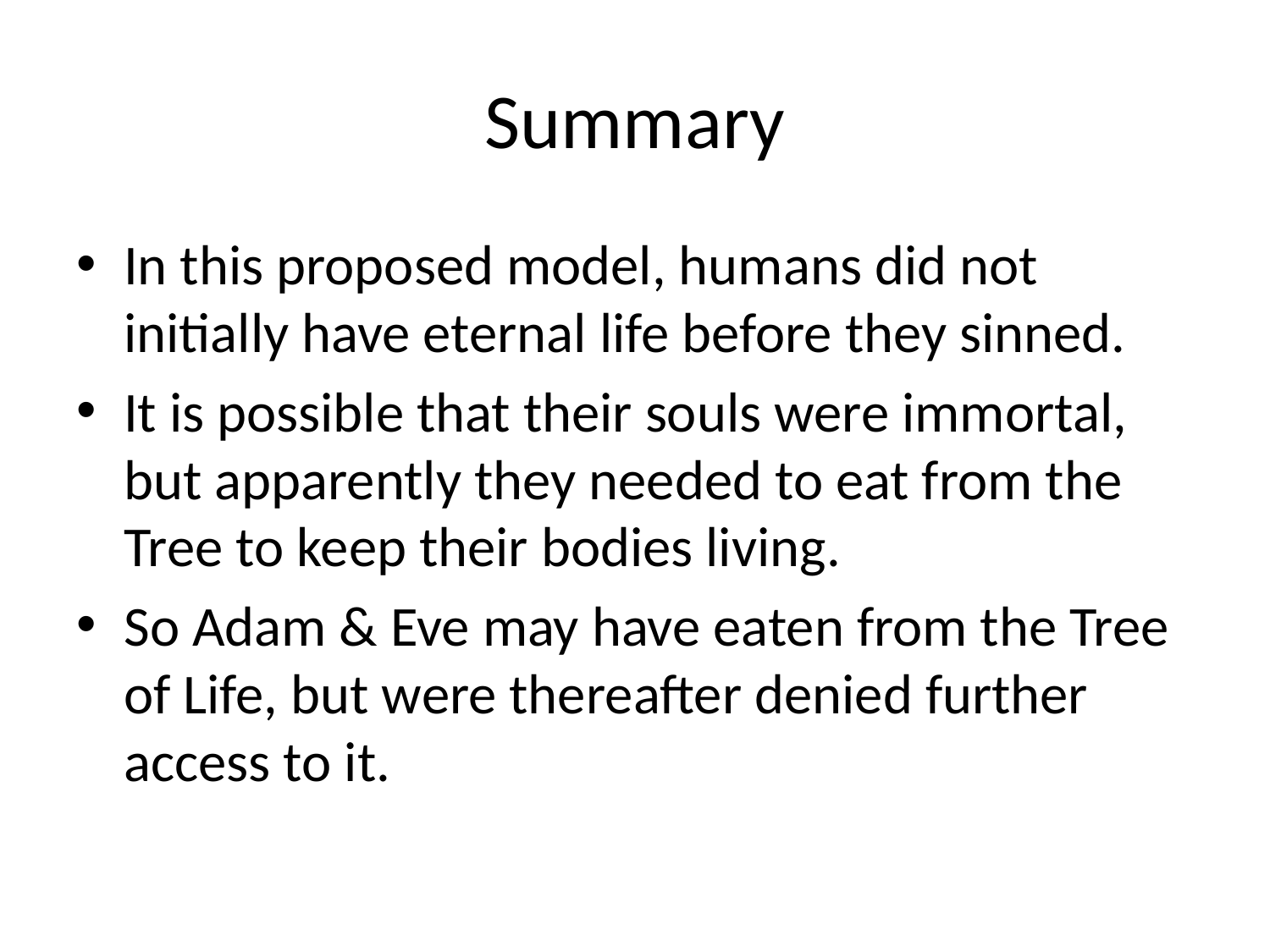

# Summary
In this proposed model, humans did not initially have eternal life before they sinned.
It is possible that their souls were immortal, but apparently they needed to eat from the Tree to keep their bodies living.
So Adam & Eve may have eaten from the Tree of Life, but were thereafter denied further access to it.